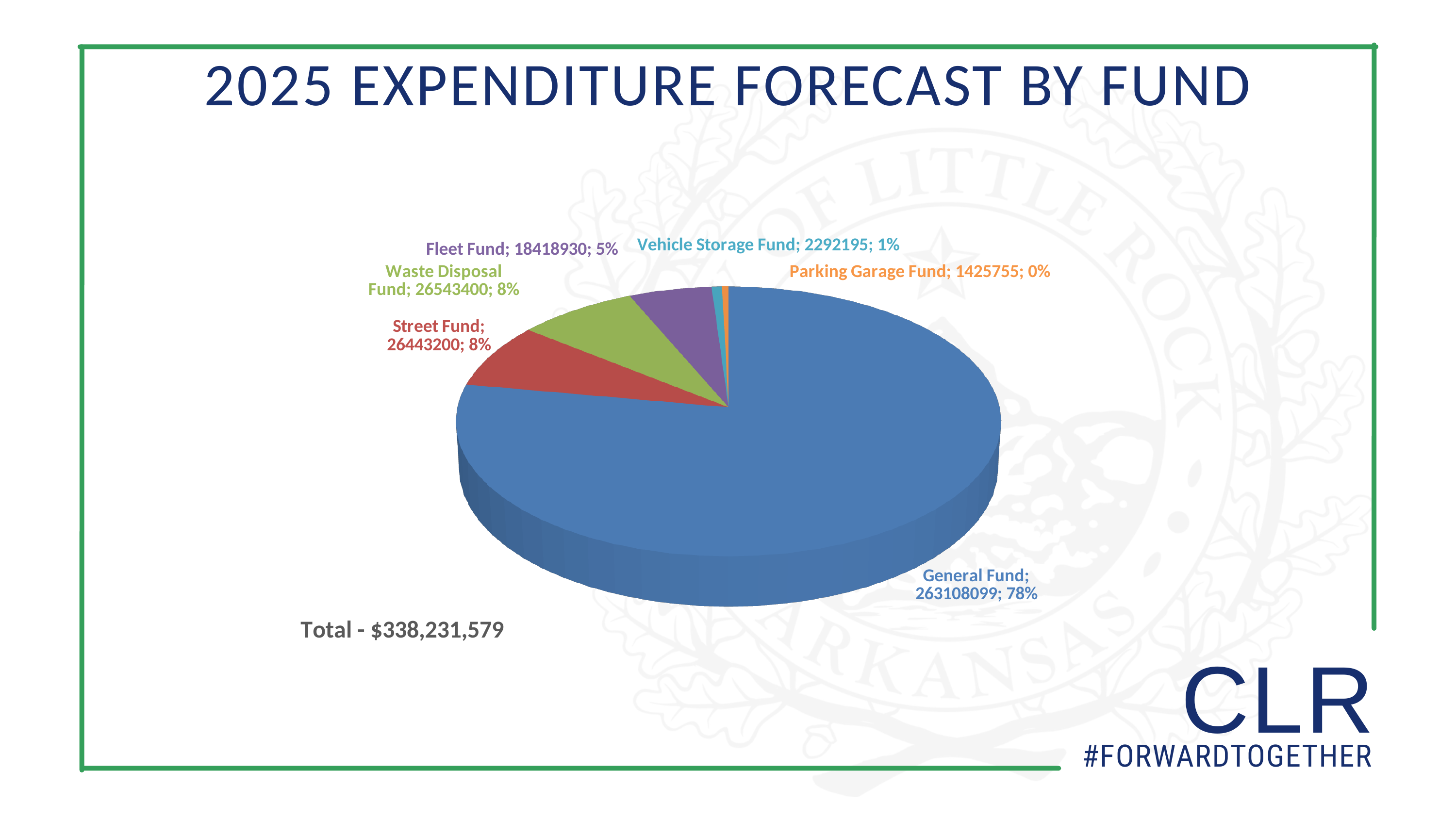

2025 EXPENDITURE FORECAST BY FUND

[unsupported chart]

 CLR
#FORWARDTOGETHER